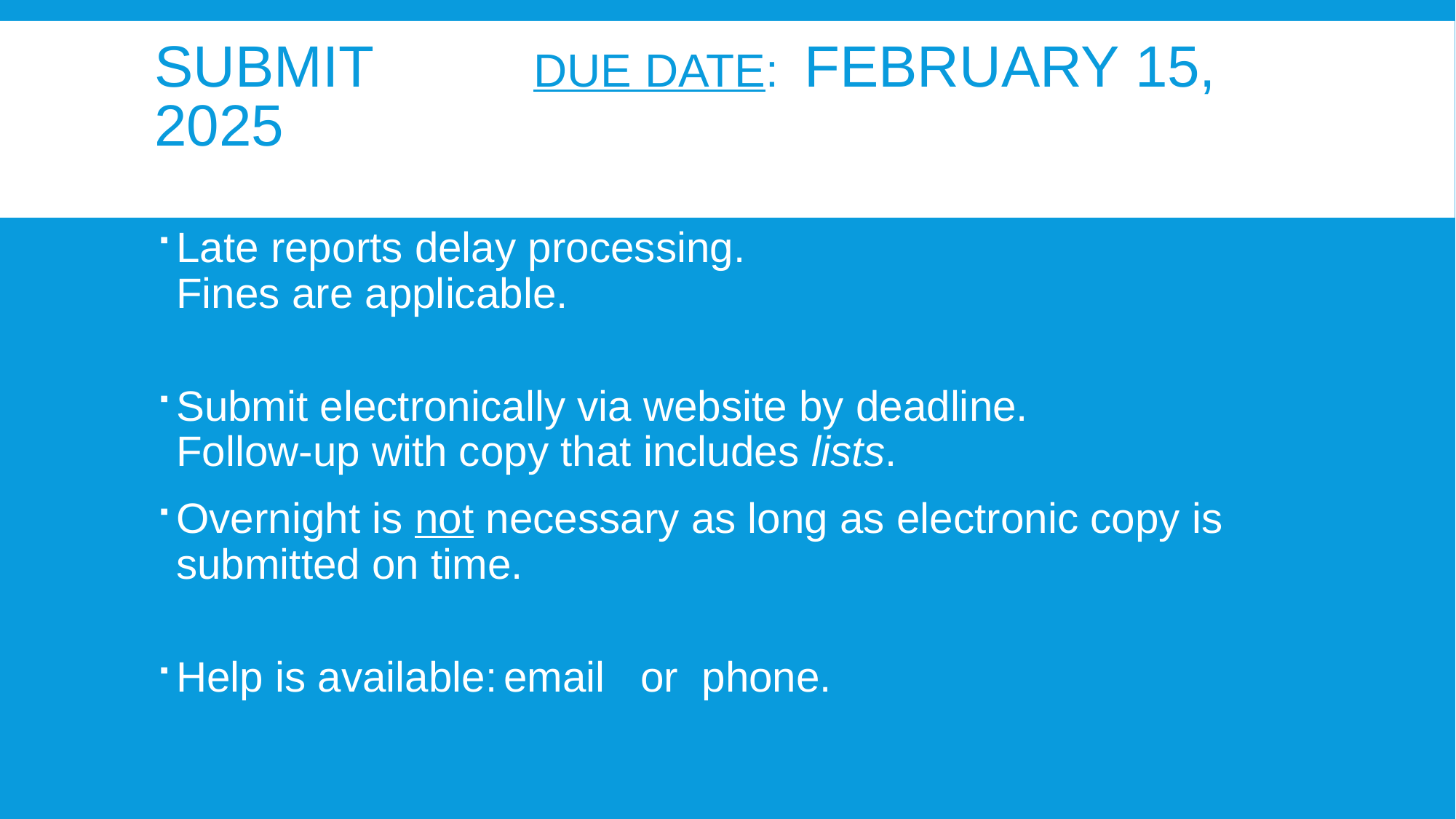

# Submit	    Due Date:  February 15, 2025
Late reports delay processing.
Fines are applicable.

Submit electronically via website by deadline.
Follow-up with copy that includes lists.
Overnight is not necessary as long as electronic copy is submitted on time.

Help is available:	email   or  phone.